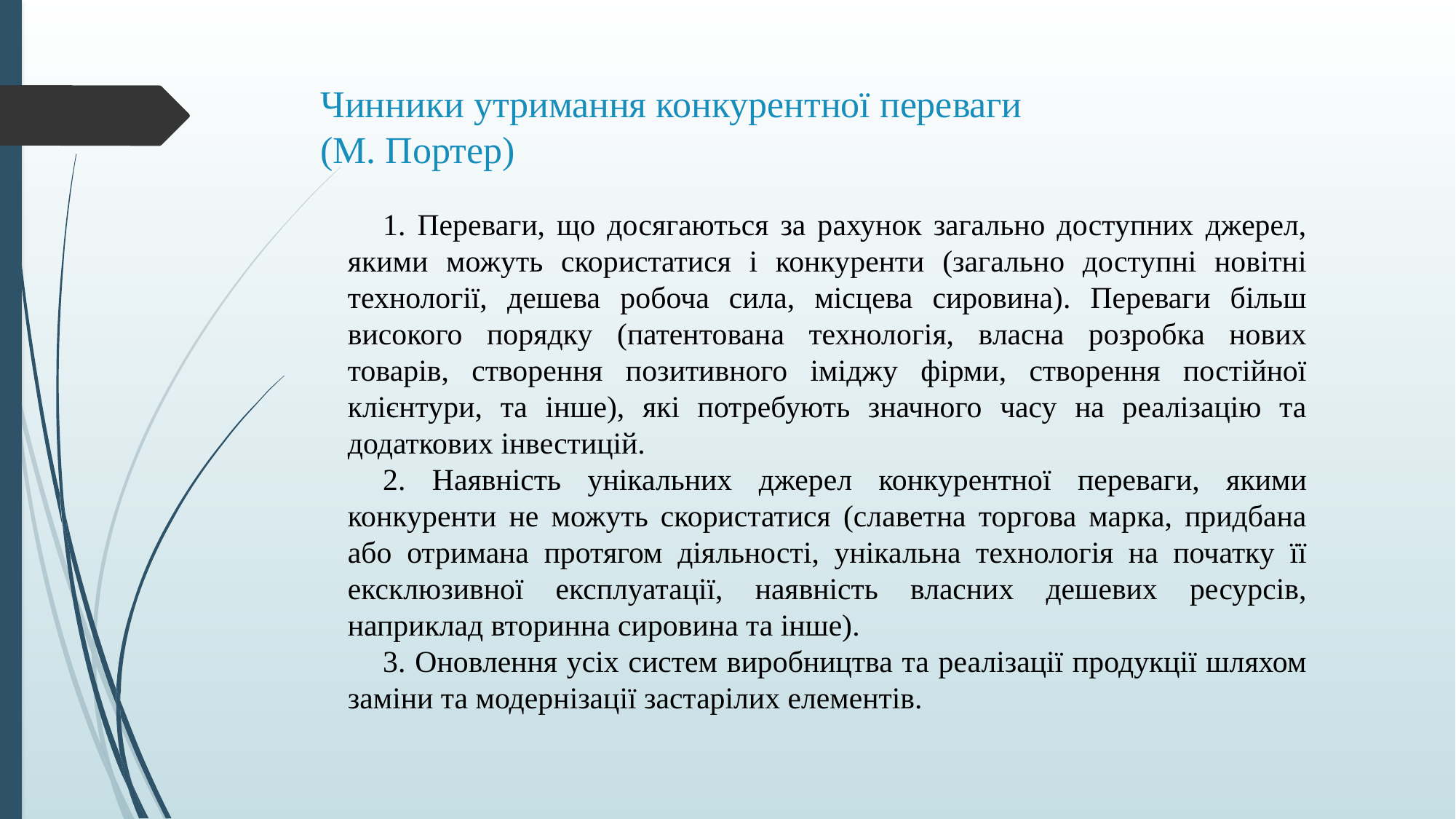

# Чинники утримання конкурентної переваги (М. Портер)
1. Переваги, що досягаються за рахунок загально доступних джерел, якими можуть скористатися і конкуренти (загально доступні новітні технології, дешева робоча сила, місцева сировина). Переваги більш високого порядку (патентована технологія, власна розробка нових товарів, створення позитивного іміджу фірми, створення постійної клієнтури, та інше), які потребують значного часу на реалізацію та додаткових інвестицій.
2. Наявність унікальних джерел конкурентної переваги, якими конкуренти не можуть скористатися (славетна торгова марка, придбана або отримана протягом діяльності, унікальна технологія на початку її ексклюзивної експлуатації, наявність власних дешевих ресурсів, наприклад вторинна сировина та інше).
3. Оновлення усіх систем виробництва та реалізації продукції шляхом заміни та модернізації застарілих елементів.